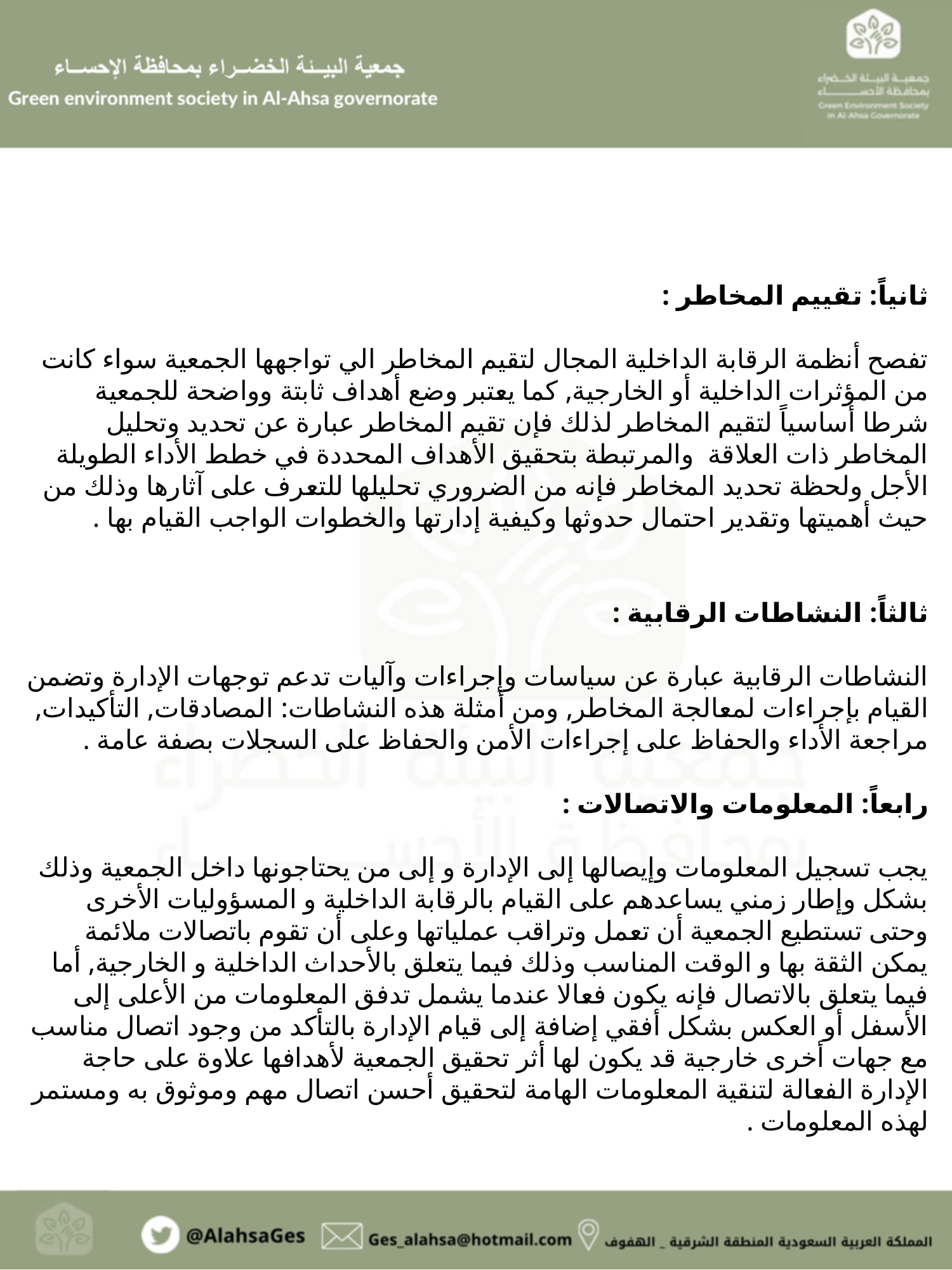

ثانياً: تقييم المخاطر :

تفصح أنظمة الرقابة الداخلية المجال لتقيم المخاطر الي تواجهها الجمعية سواء كانت من المؤثرات الداخلية أو الخارجية, كما يعتبر وضع أهداف ثابتة وواضحة للجمعية شرطا أساسياً لتقيم المخاطر لذلك فإن تقيم المخاطر عبارة عن تحديد وتحليل المخاطر ذات العلاقة  والمرتبطة بتحقيق الأهداف المحددة في خطط الأداء الطويلة الأجل ولحظة تحديد المخاطر فإنه من الضروري تحليلها للتعرف على آثارها وذلك من حيث أهميتها وتقدير احتمال حدوثها وكيفية إدارتها والخطوات الواجب القيام بها .

ثالثاً: النشاطات الرقابية :

النشاطات الرقابية عبارة عن سياسات وإجراءات وآليات تدعم توجهات الإدارة وتضمن القيام بإجراءات لمعالجة المخاطر, ومن أمثلة هذه النشاطات: المصادقات, التأكيدات, مراجعة الأداء والحفاظ على إجراءات الأمن والحفاظ على السجلات بصفة عامة .

رابعاً: المعلومات والاتصالات :

يجب تسجيل المعلومات وإيصالها إلى الإدارة و إلى من يحتاجونها داخل الجمعية وذلك بشكل وإطار زمني يساعدهم على القيام بالرقابة الداخلية و المسؤوليات الأخرى وحتى تستطيع الجمعية أن تعمل وتراقب عملياتها وعلى أن تقوم باتصالات ملائمة يمكن الثقة بها و الوقت المناسب وذلك فيما يتعلق بالأحداث الداخلية و الخارجية, أما فيما يتعلق بالاتصال فإنه يكون فعالا عندما يشمل تدفق المعلومات من الأعلى إلى الأسفل أو العكس بشكل أفقي إضافة إلى قيام الإدارة بالتأكد من وجود اتصال مناسب مع جهات أخرى خارجية قد يكون لها أثر تحقيق الجمعية لأهدافها علاوة على حاجة الإدارة الفعالة لتنقية المعلومات الهامة لتحقيق أحسن اتصال مهم وموثوق به ومستمر لهذه المعلومات .